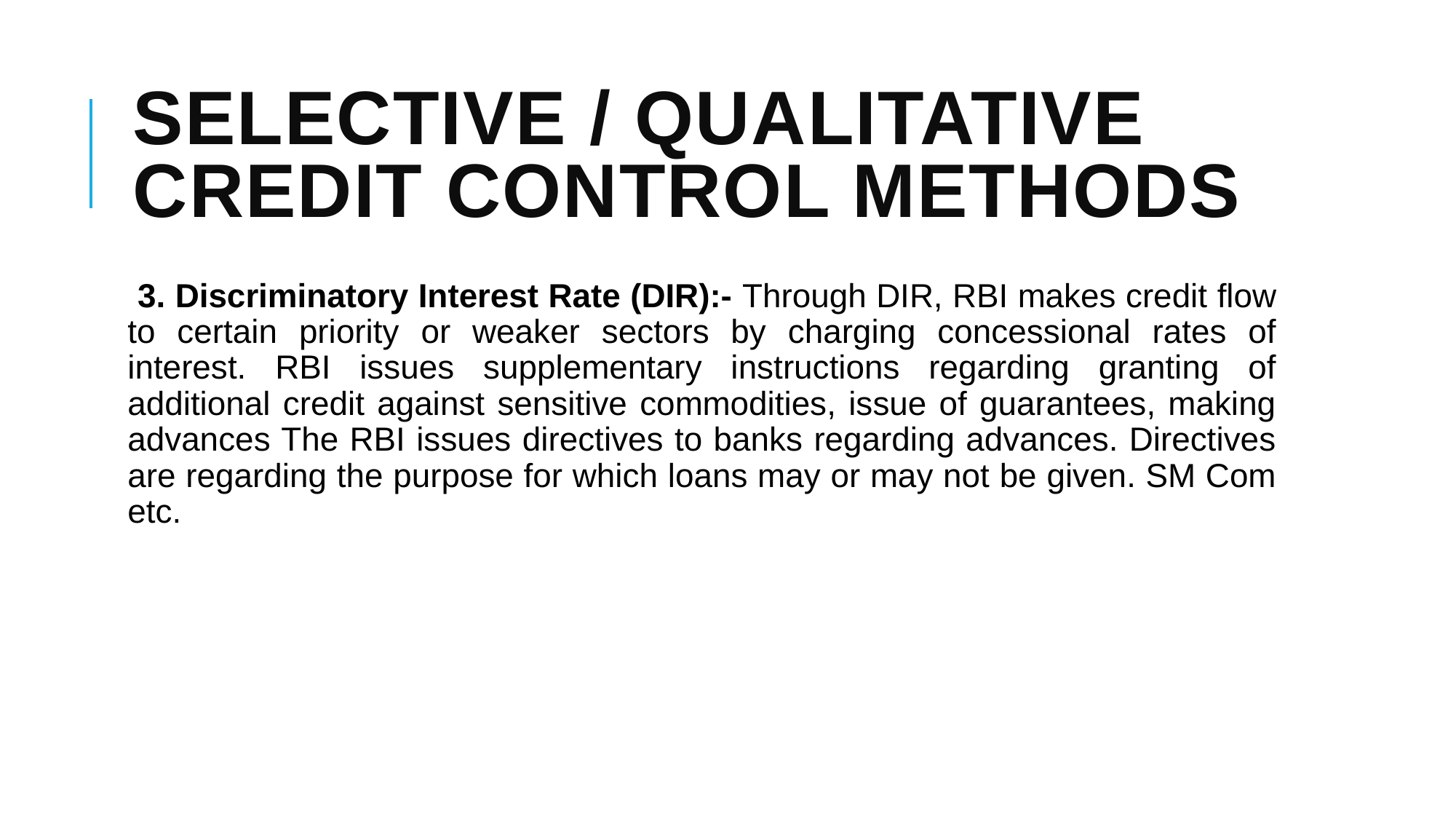

# SELECTIVE / QUALITATIVE CREDIT CONTROL METHODS
 3. Discriminatory Interest Rate (DIR):- Through DIR, RBI makes credit flow to certain priority or weaker sectors by charging concessional rates of interest. RBI issues supplementary instructions regarding granting of additional credit against sensitive commodities, issue of guarantees, making advances The RBI issues directives to banks regarding advances. Directives are regarding the purpose for which loans may or may not be given. SM Com etc.